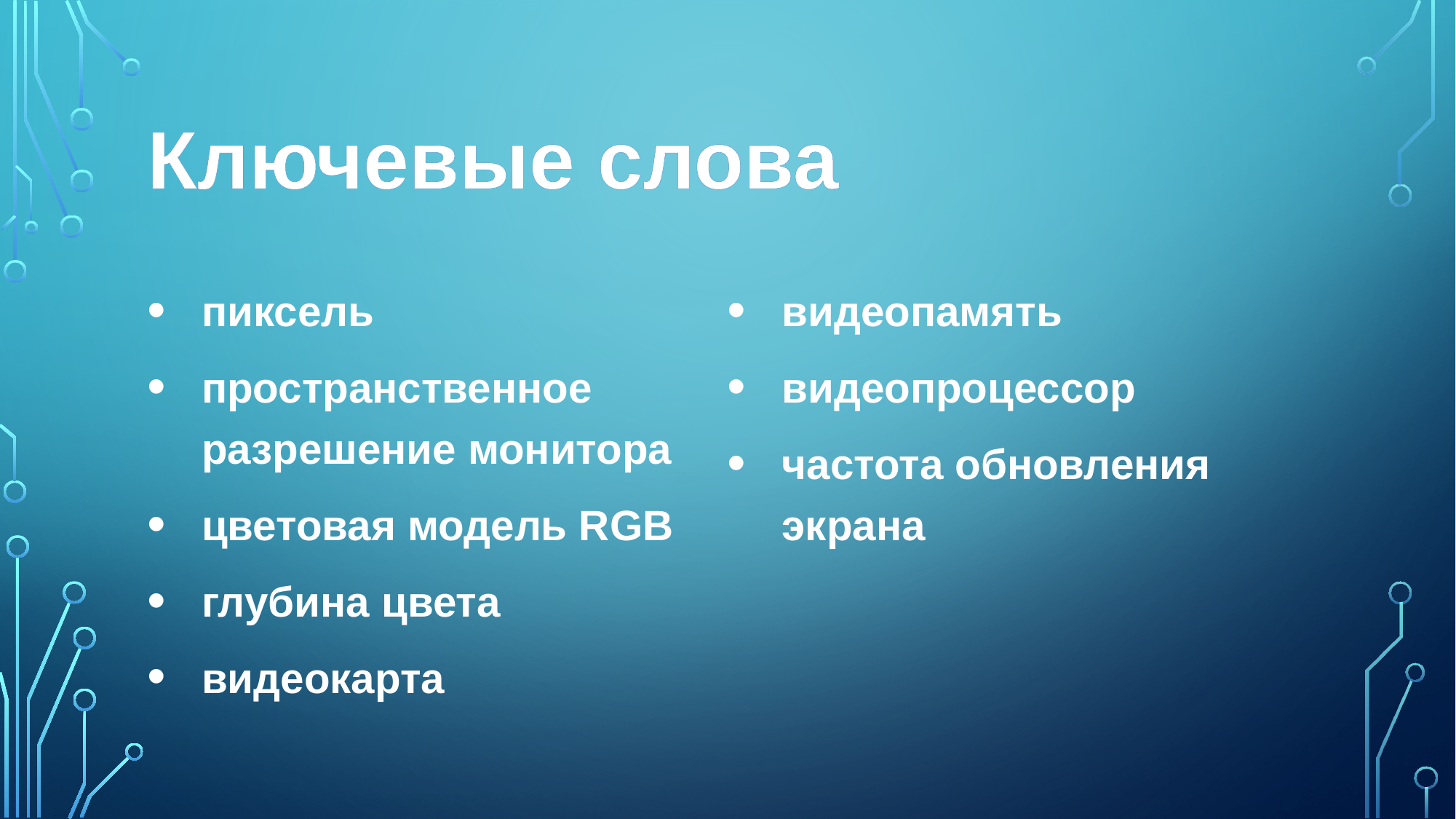

# Ключевые слова
пиксель
пространственное разрешение монитора
цветовая модель RGB
глубина цвета
видеокарта
видеопамять
видеопроцессор
частота обновления экрана